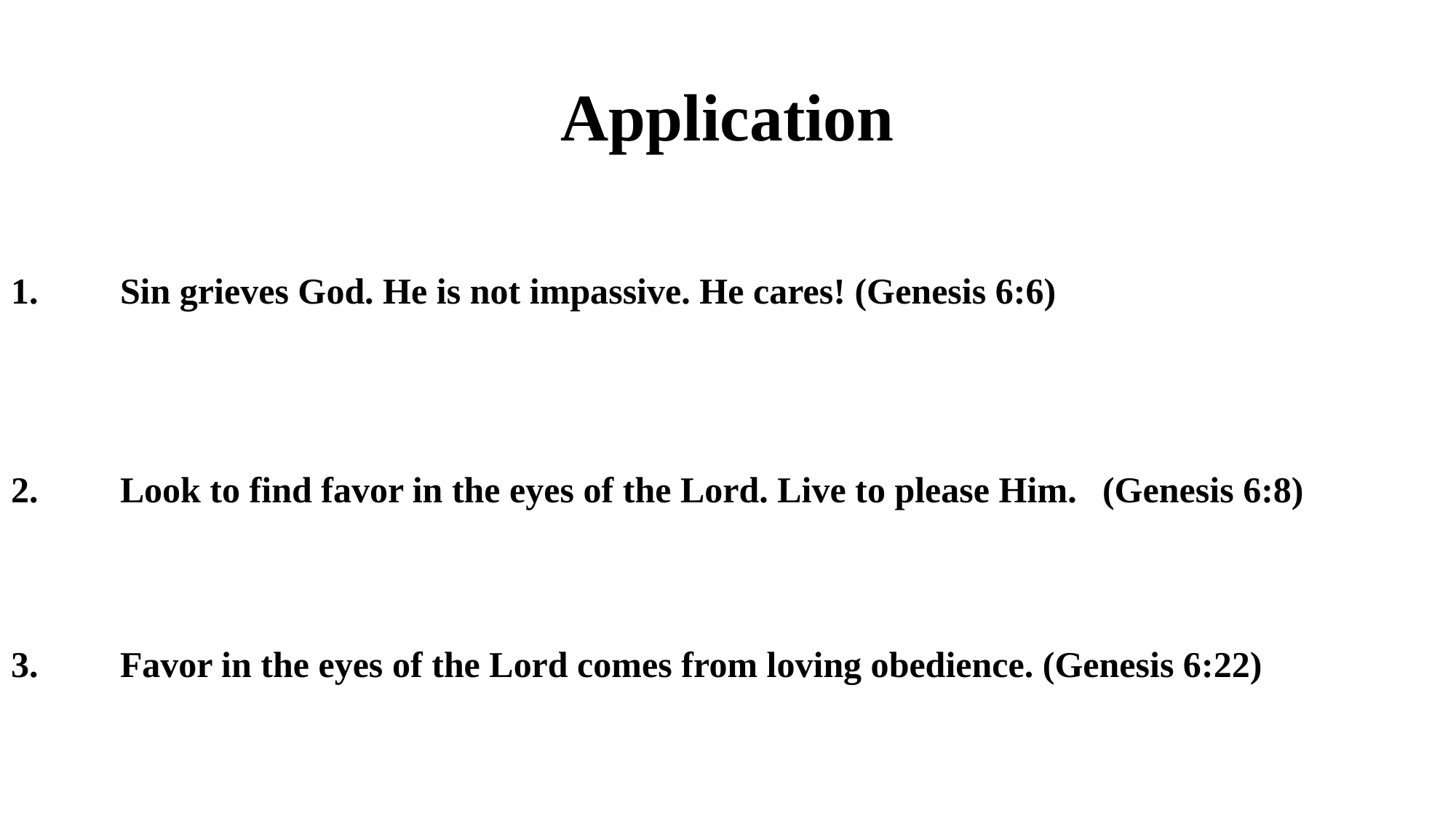

# Application
1.	Sin grieves God. He is not impassive. He cares! (Genesis 6:6)

2.	Look to find favor in the eyes of the Lord. Live to please Him.	(Genesis 6:8)

3.	Favor in the eyes of the Lord comes from loving obedience. (Genesis 6:22)